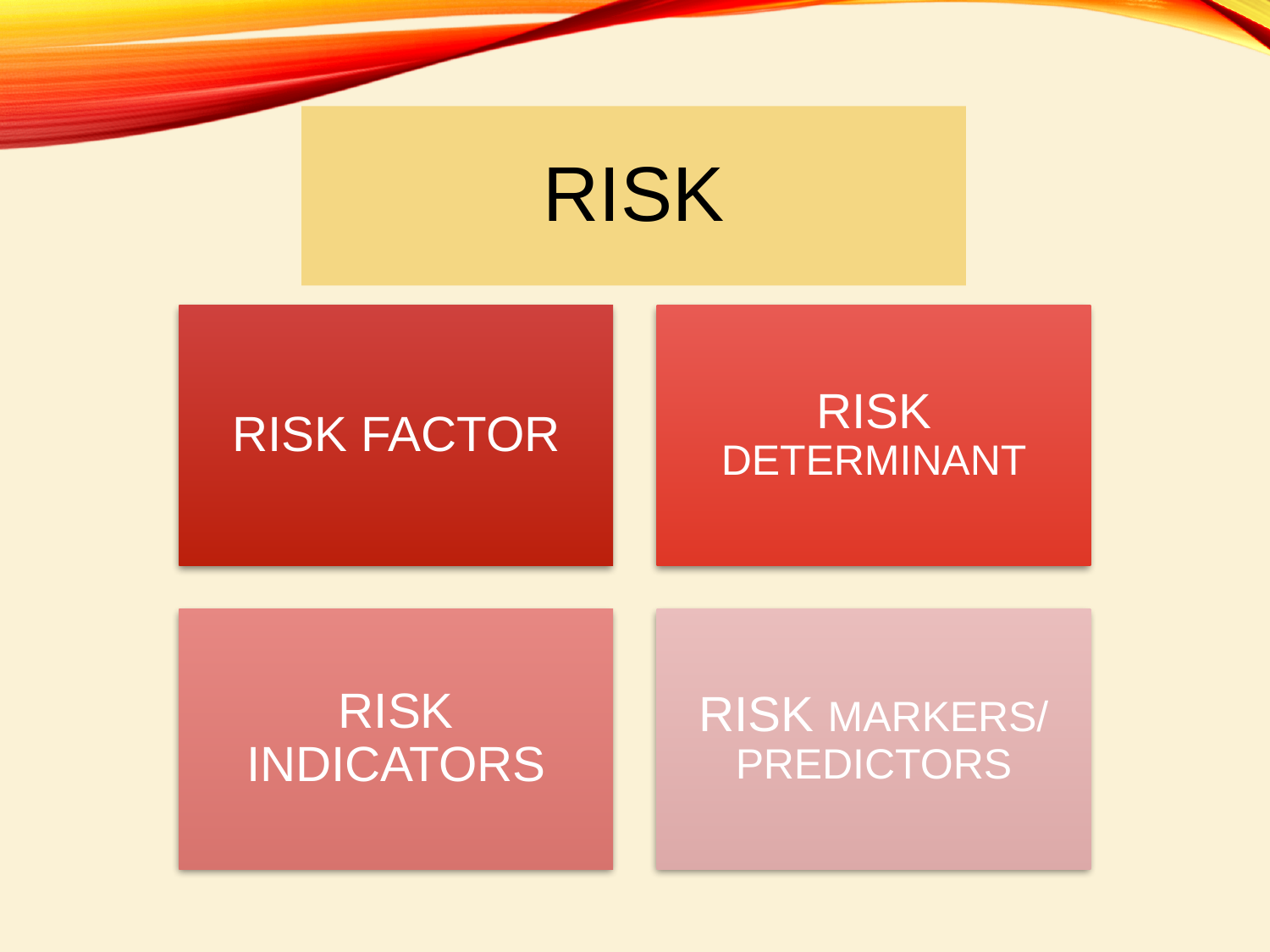

# risk
RISK FACTOR
RISK DETERMINANT
RISK INDICATORS
RISK MARKERS/ PREDICTORS